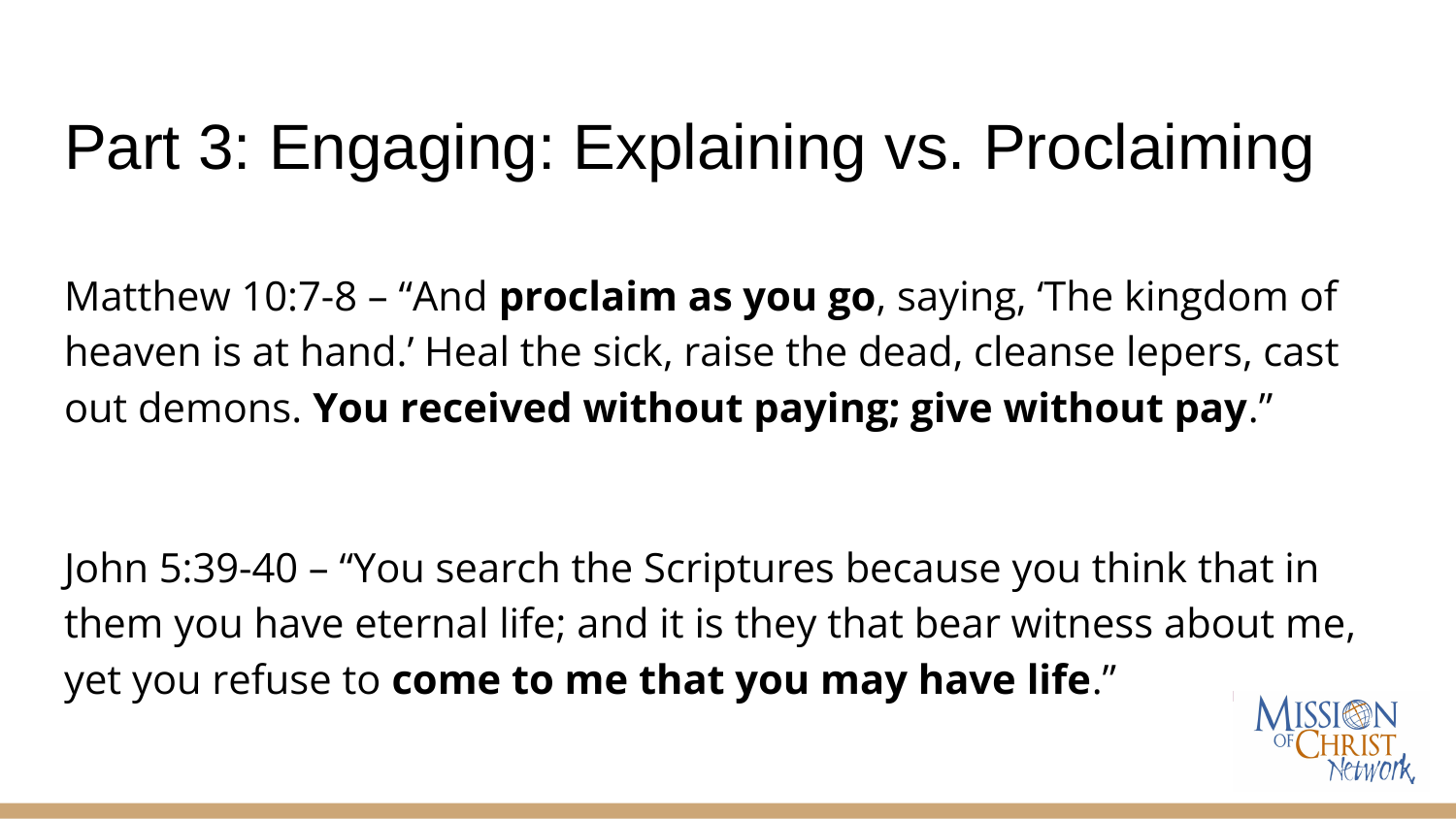

# Part 3: Engaging: Explaining vs. Proclaiming
Matthew 10:7-8 – “And proclaim as you go, saying, ‘The kingdom of heaven is at hand.’ Heal the sick, raise the dead, cleanse lepers, cast out demons. You received without paying; give without pay.”

John 5:39-40 – “You search the Scriptures because you think that in them you have eternal life; and it is they that bear witness about me, yet you refuse to come to me that you may have life.”